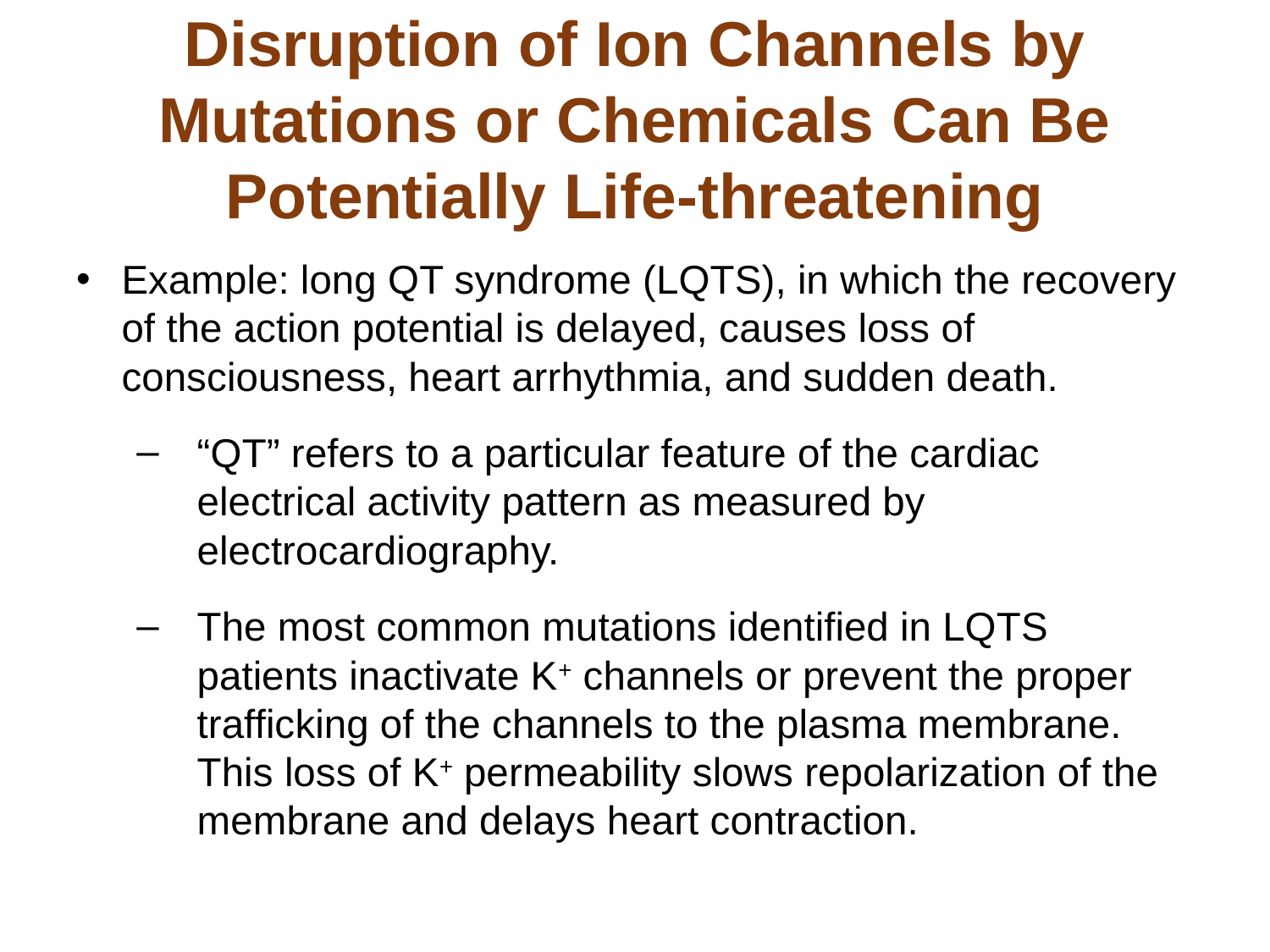

# Disruption of Ion Channels by Mutations or Chemicals Can Be Potentially Life-threatening
Example: long QT syndrome (LQTS), in which the recovery of the action potential is delayed, causes loss of consciousness, heart arrhythmia, and sudden death.
“QT” refers to a particular feature of the cardiac electrical activity pattern as measured by electrocardiography.
The most common mutations identified in LQTS patients inactivate K+ channels or prevent the proper trafficking of the channels to the plasma membrane. This loss of K+ permeability slows repolarization of the membrane and delays heart contraction.